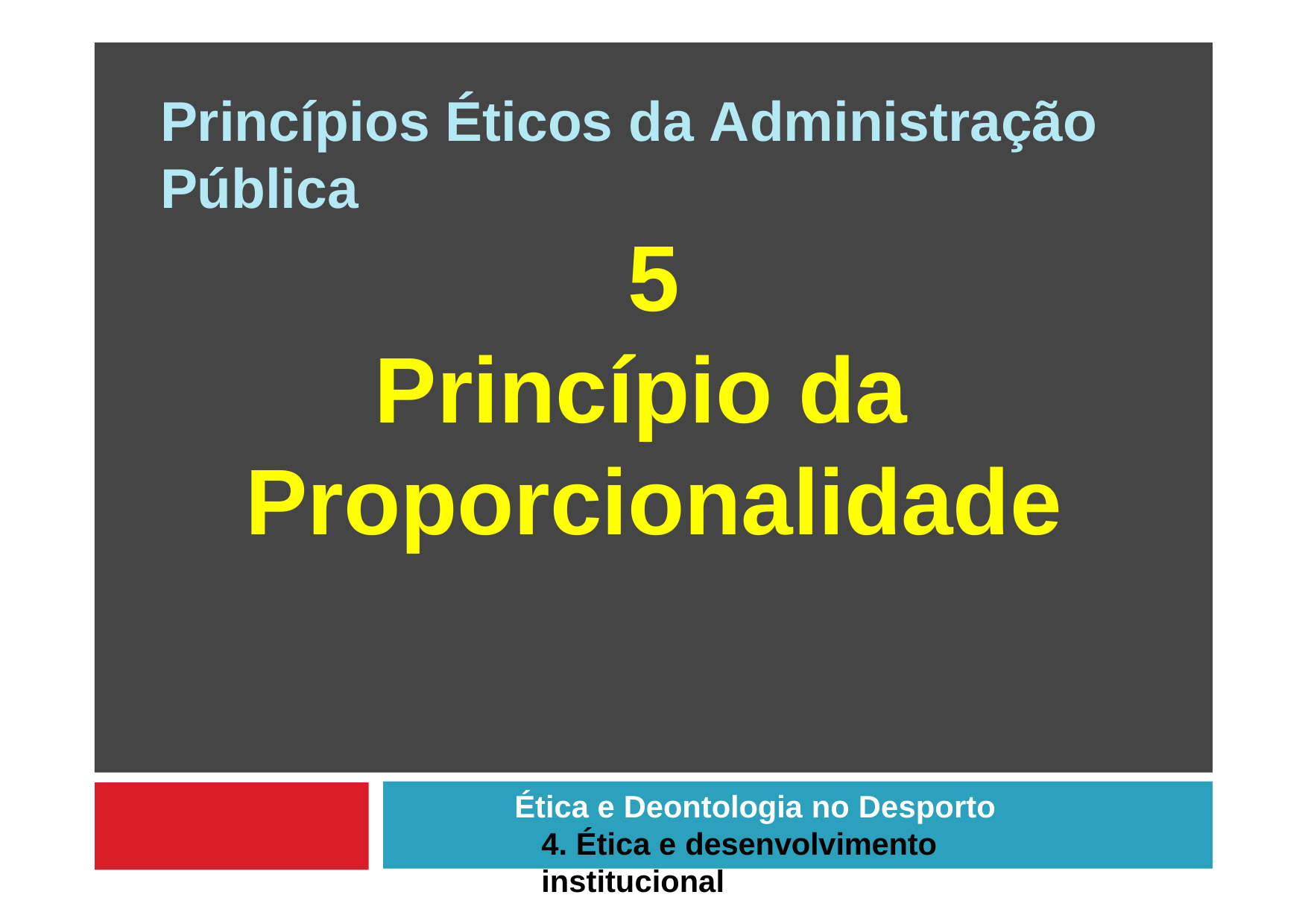

# Princípios Éticos da Administração Pública
5
Princípio da  Proporcionalidade

Ética e Deontologia no Desporto
4. Ética e desenvolvimento institucional